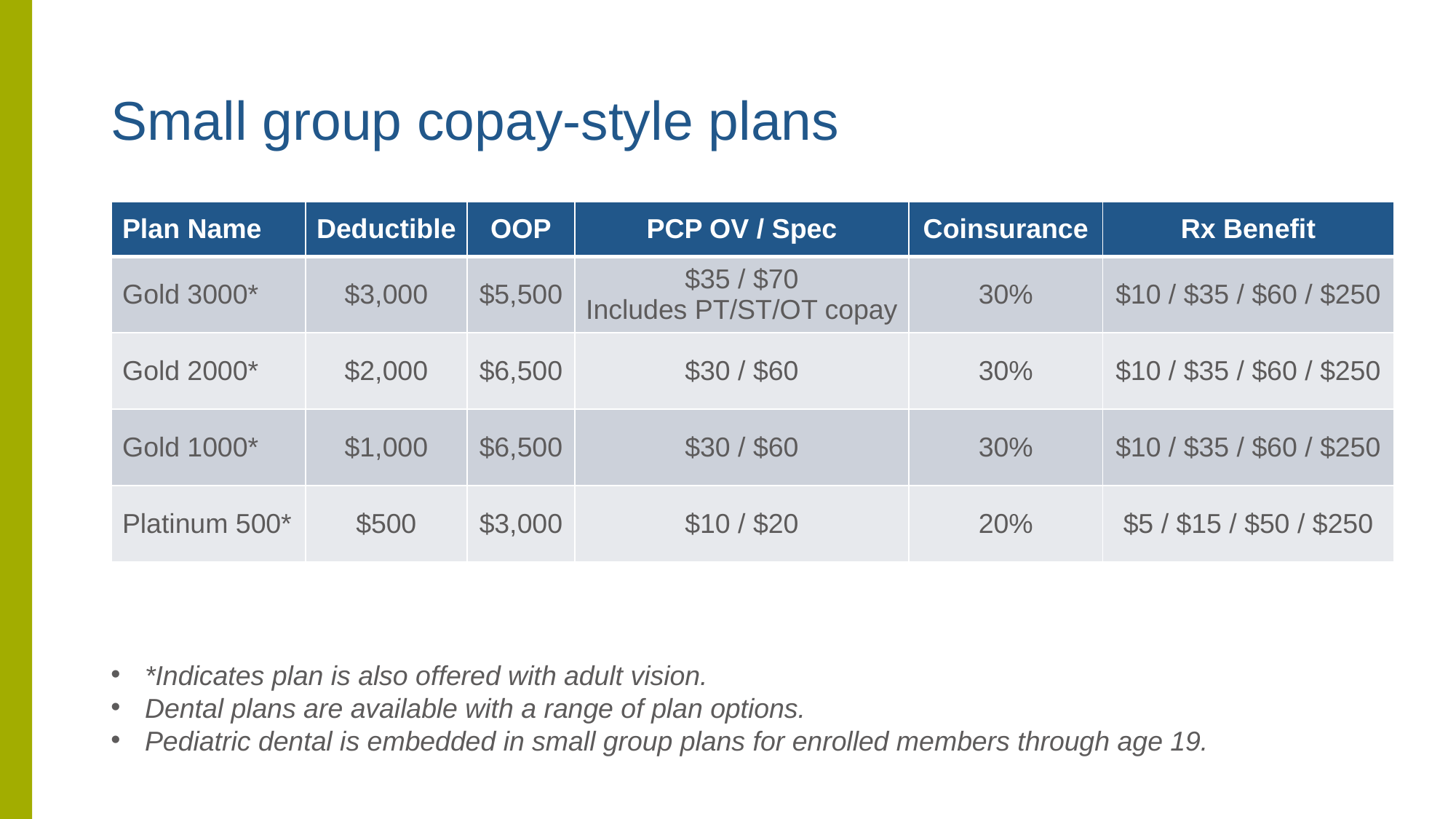

# Small group copay-style plans
| Plan Name | Deductible | OOP | PCP OV / Spec | Coinsurance | Rx Benefit |
| --- | --- | --- | --- | --- | --- |
| Gold 3000\* | $3,000 | $5,500 | $35 / $70 Includes PT/ST/OT copay | 30% | $10 / $35 / $60 / $250 |
| Gold 2000\* | $2,000 | $6,500 | $30 / $60 | 30% | $10 / $35 / $60 / $250 |
| Gold 1000\* | $1,000 | $6,500 | $30 / $60 | 30% | $10 / $35 / $60 / $250 |
| Platinum 500\* | $500 | $3,000 | $10 / $20 | 20% | $5 / $15 / $50 / $250 |
*Indicates plan is also offered with adult vision.
Dental plans are available with a range of plan options.
Pediatric dental is embedded in small group plans for enrolled members through age 19.